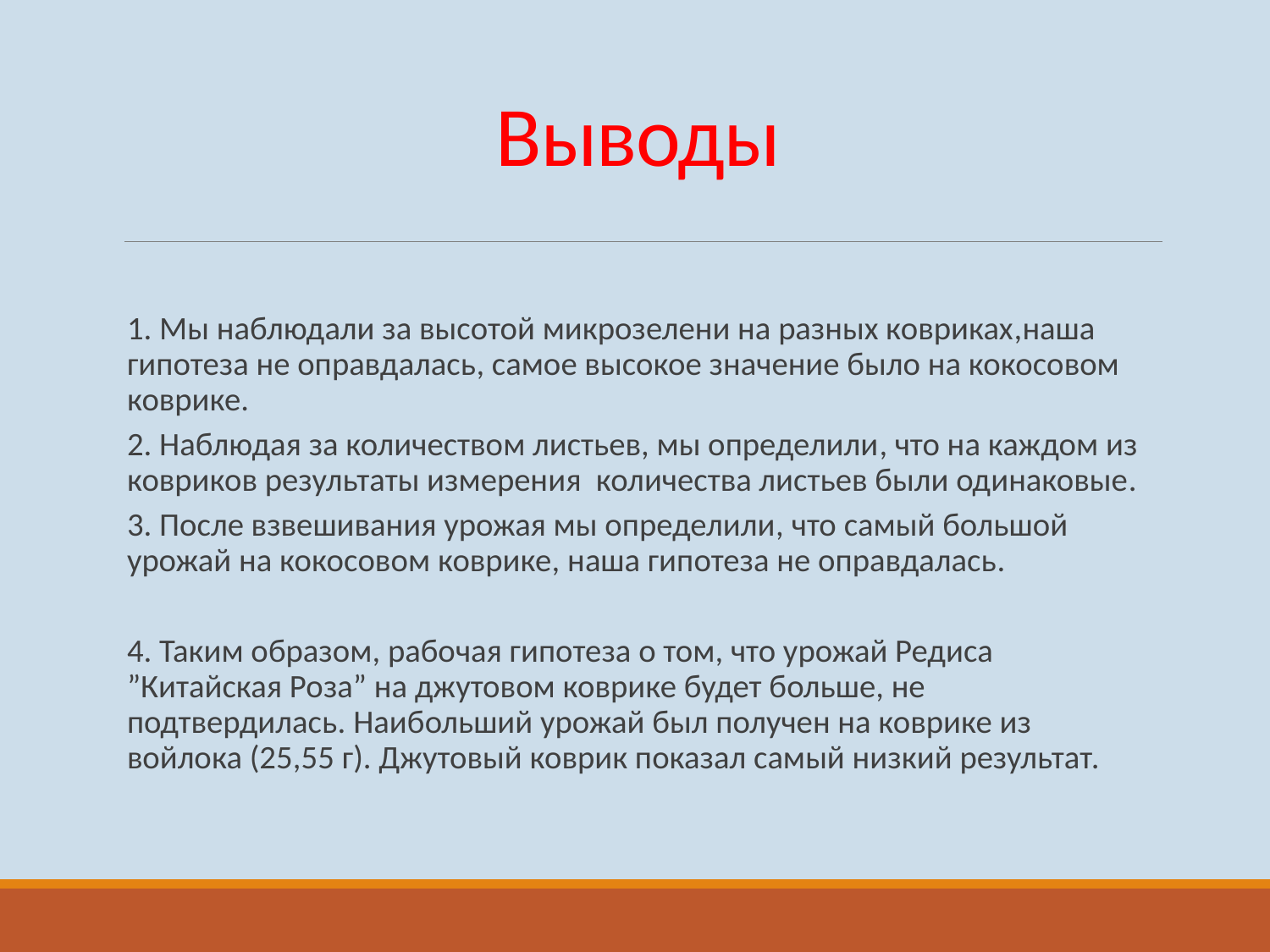

# Выводы

1. Мы наблюдали за высотой микрозелени на разных ковриках,наша гипотеза не оправдалась, самое высокое значение было на кокосовом коврике.
2. Наблюдая за количеством листьев, мы определили, что на каждом из ковриков результаты измерения  количества листьев были одинаковые.
3. После взвешивания урожая мы определили, что самый большой урожай на кокосовом коврике, наша гипотеза не оправдалась.

4. Таким образом, рабочая гипотеза о том, что урожай Редиса ”Китайская Роза” на джутовом коврике будет больше, не подтвердилась. Наибольший урожай был получен на коврике из войлока (25,55 г). Джутовый коврик показал самый низкий результат.